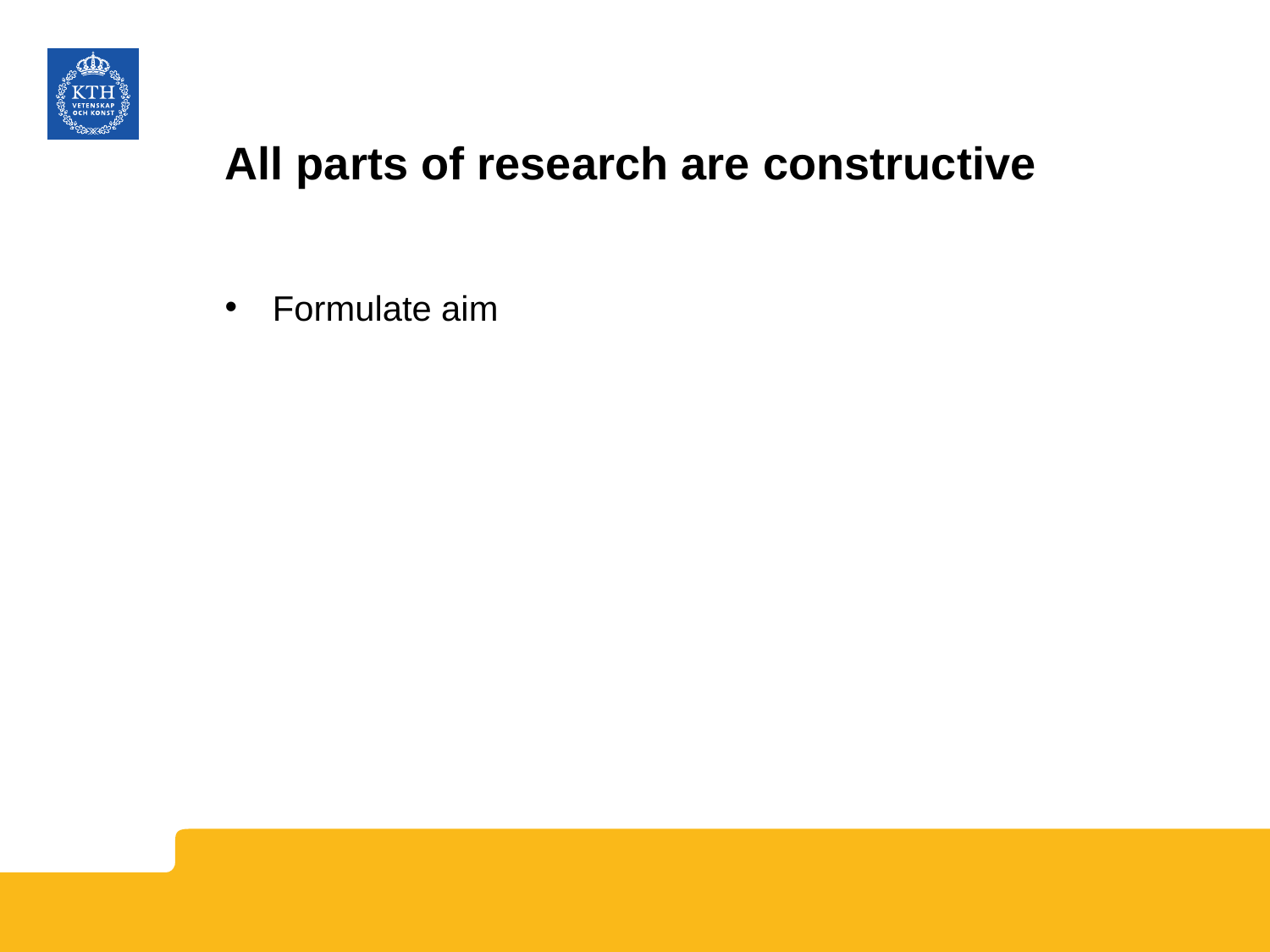

# All parts of research are constructive
Formulate aim
Select theoretical framework
Select methods for data generation, collection, analysis
Use methods (select respondents, databases…)
Interpret data into results
Construct conclusions